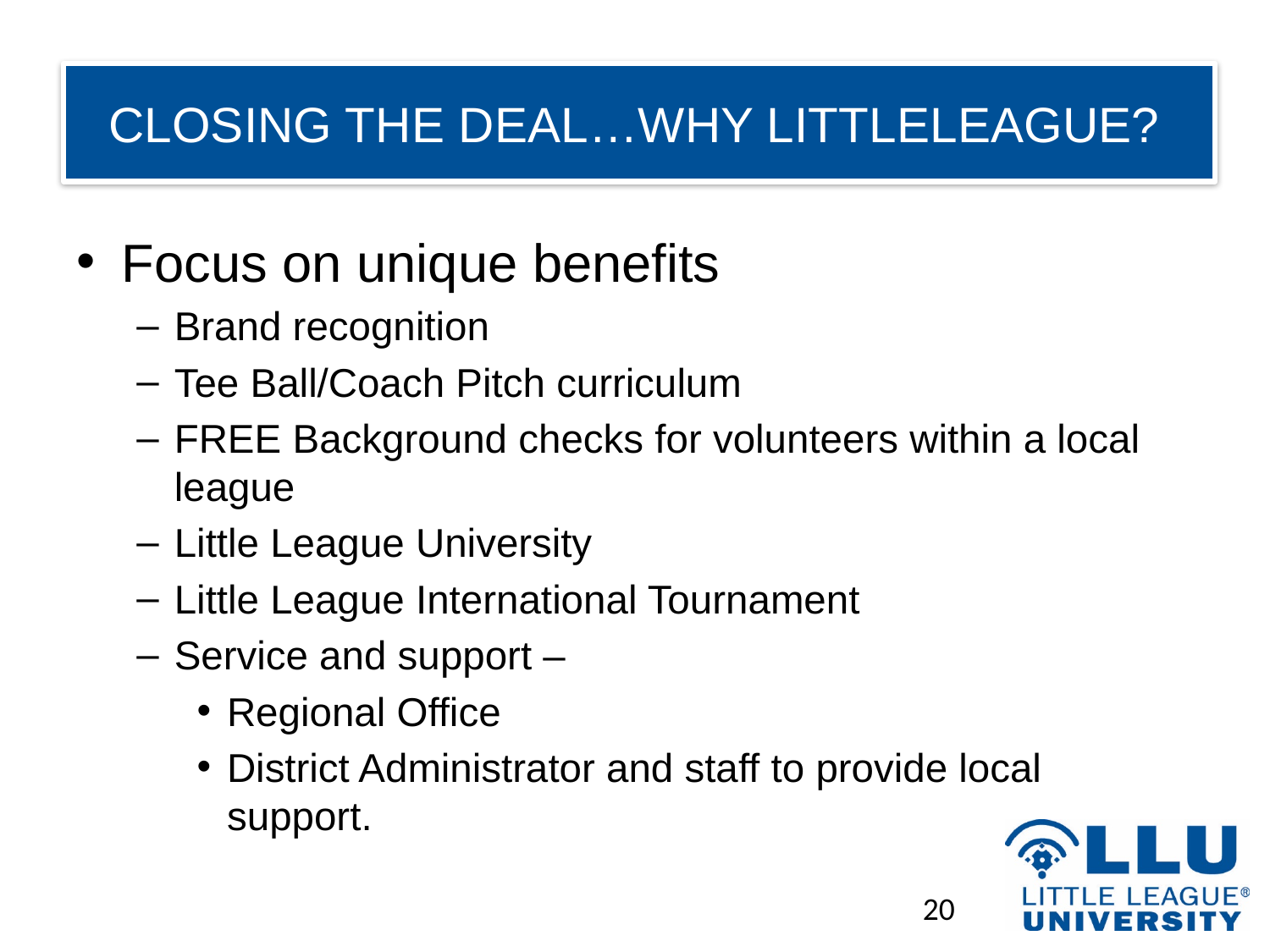

# CLOSING THE DEAL…WHY LITTLELEAGUE?
Focus on unique benefits
Brand recognition
Tee Ball/Coach Pitch curriculum
FREE Background checks for volunteers within a local league
Little League University
Little League International Tournament
Service and support –
Regional Office
District Administrator and staff to provide local support.

20